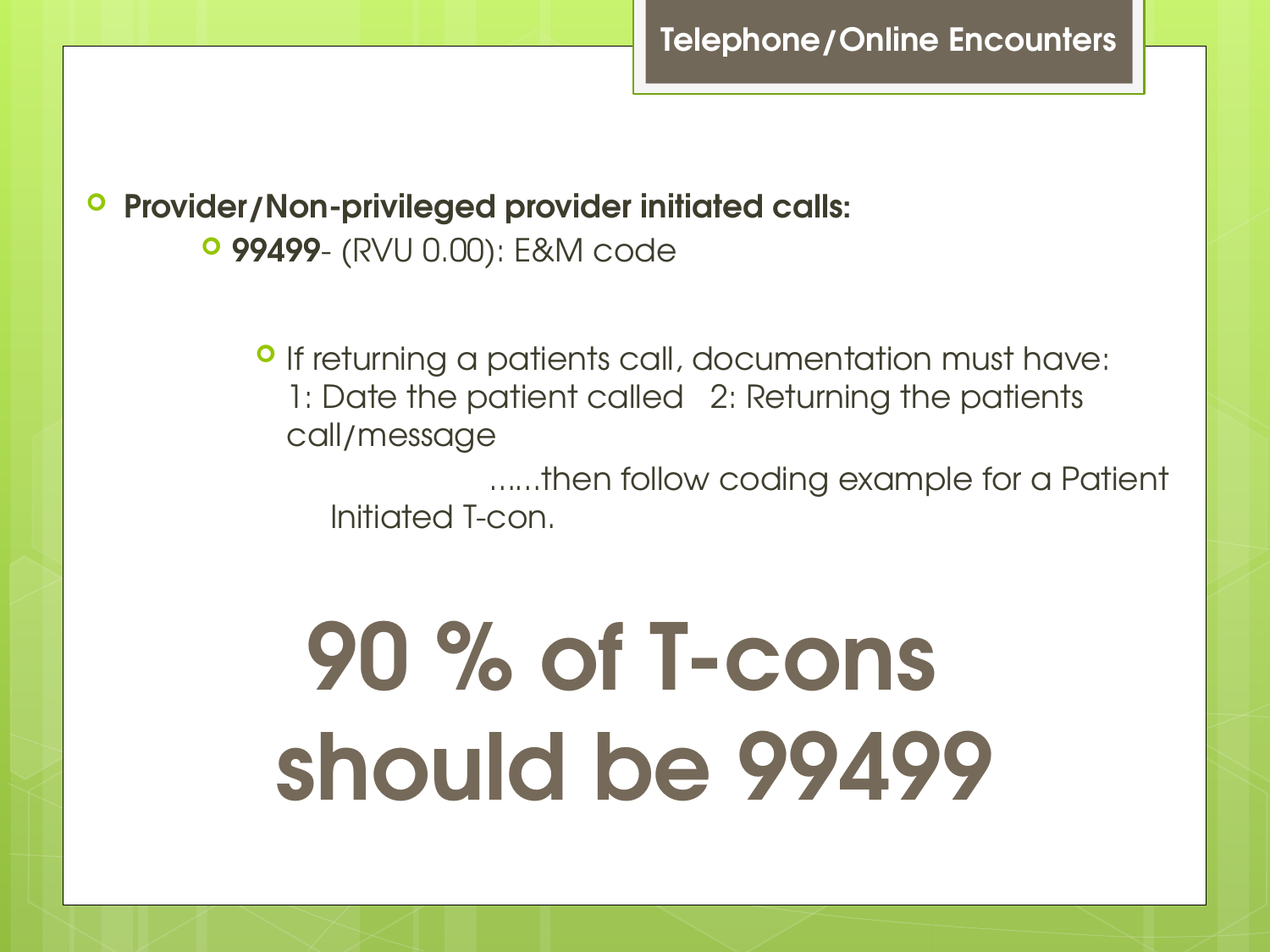

# Telephone/Online Encounters
Provider/Non-privileged provider initiated calls:
99499- (RVU 0.00): E&M code

If returning a patients call, documentation must have:
1: Date the patient called   2: Returning the patients call/message
                  ……then follow coding example for a Patient Initiated T-con.

90 % of T-cons
should be 99499